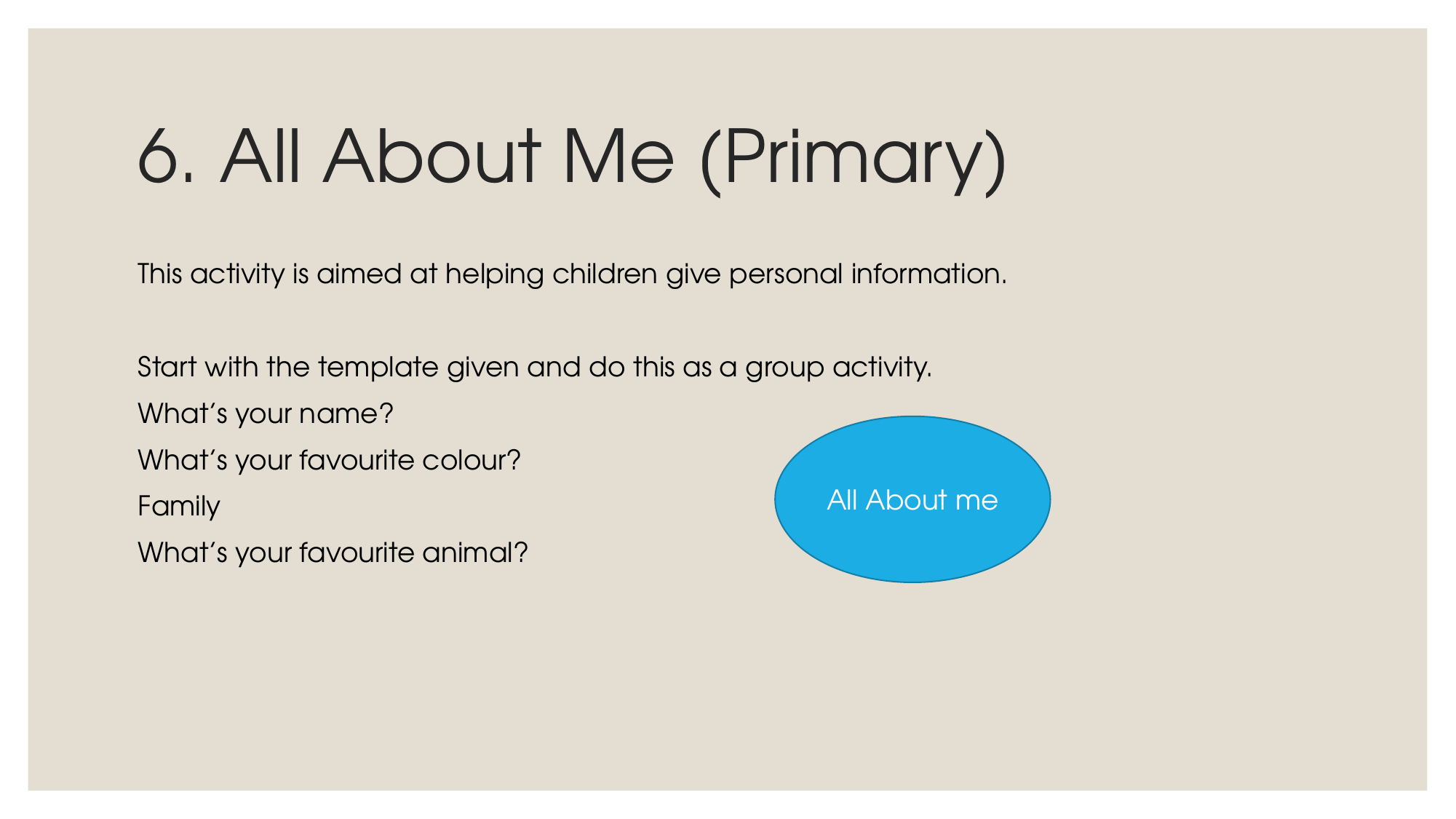

# 6. All About Me (Primary)
This activity is aimed at helping children give personal information.

Start with the template given and do this as a group activity.
What’s your name?
What’s your favourite colour?
Family
What’s your favourite animal?

All About me